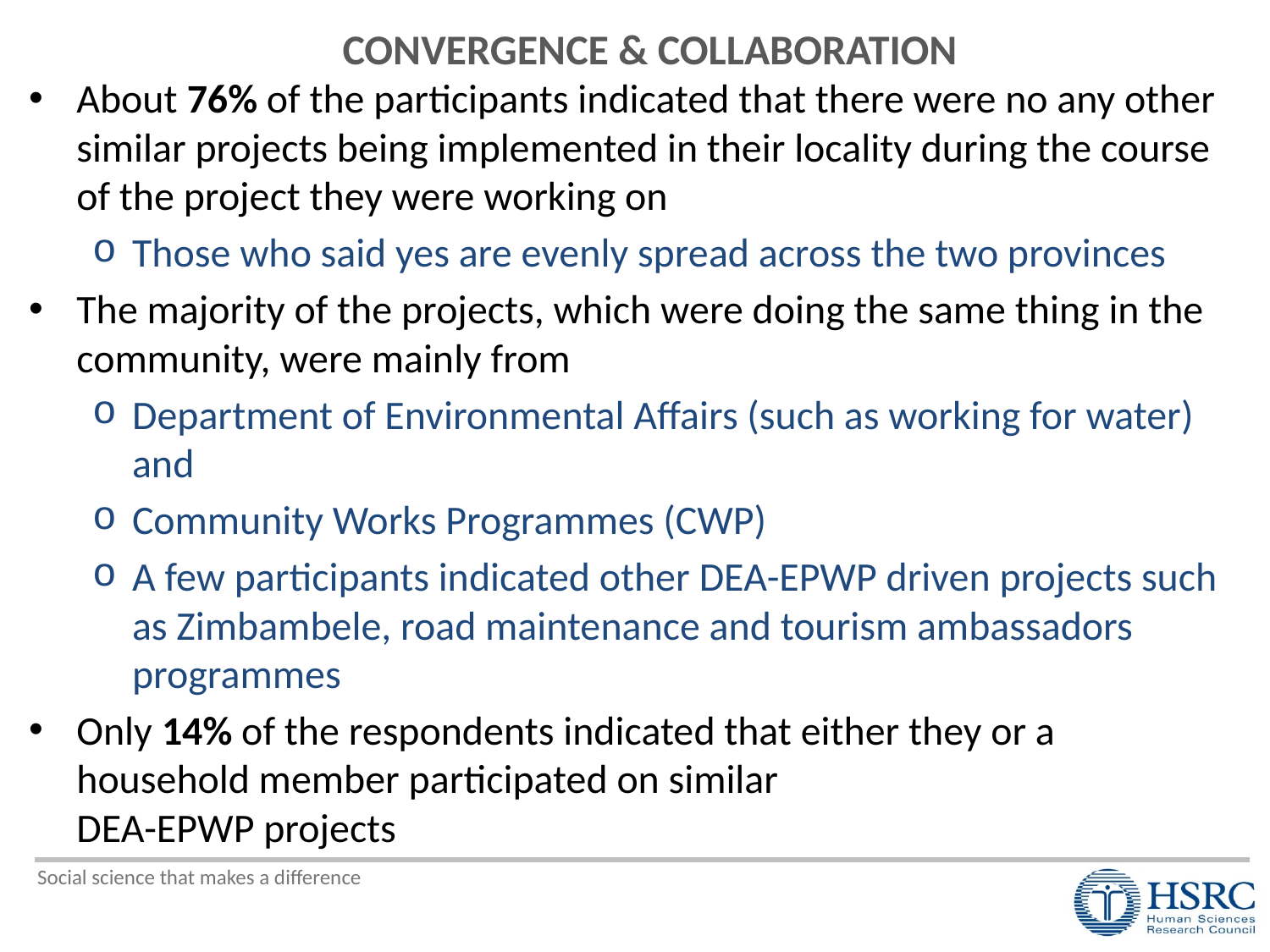

CONVERGENCE & COLLABORATION
About 76% of the participants indicated that there were no any other similar projects being implemented in their locality during the course of the project they were working on
Those who said yes are evenly spread across the two provinces
The majority of the projects, which were doing the same thing in the community, were mainly from
Department of Environmental Affairs (such as working for water) and
Community Works Programmes (CWP)
A few participants indicated other DEA-EPWP driven projects such as Zimbambele, road maintenance and tourism ambassadors programmes
Only 14% of the respondents indicated that either they or a household member participated on similar
DEA-EPWP projects